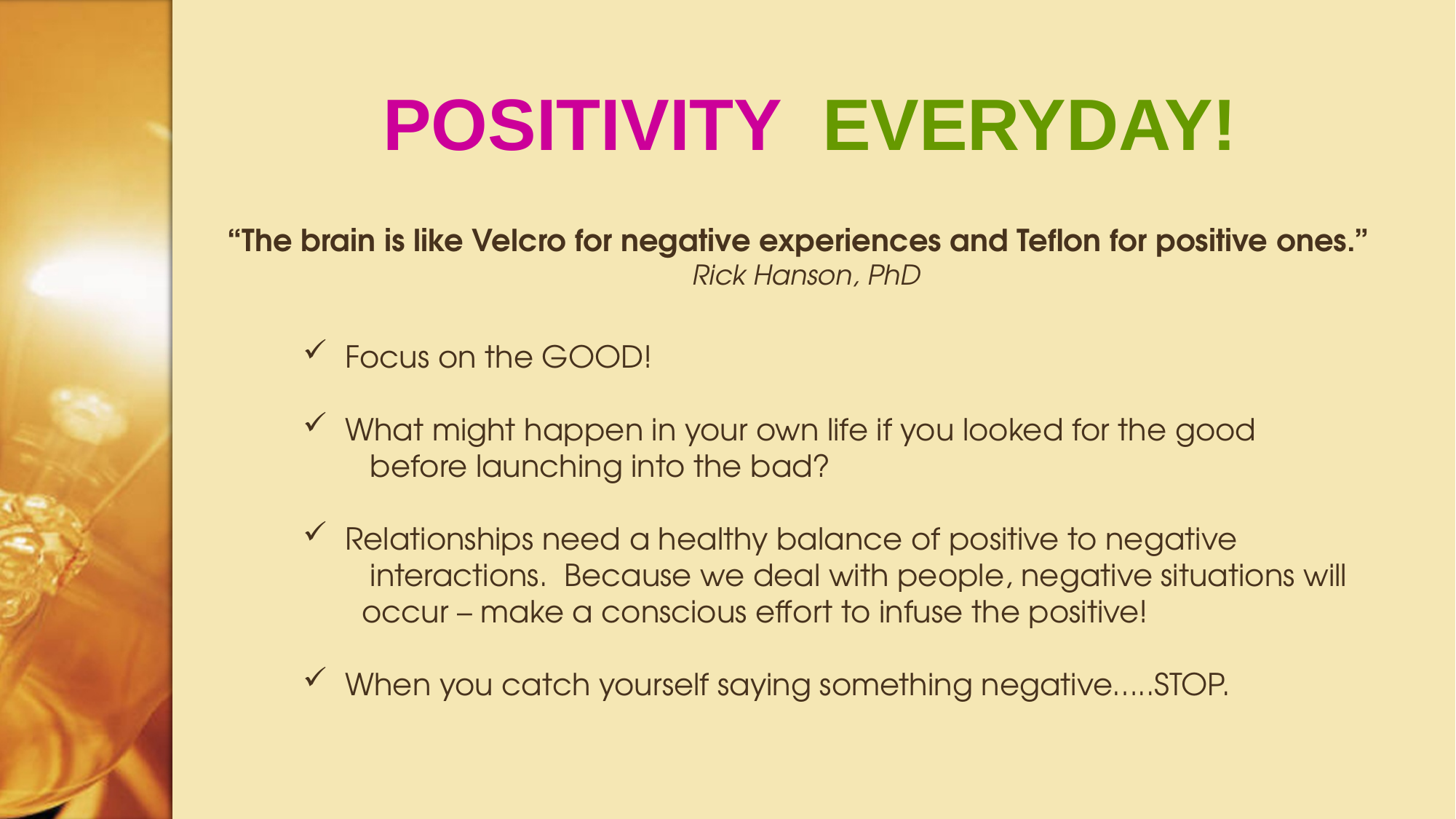

POSITIVITY  EVERYDAY!
“The brain is like Velcro for negative experiences and Teflon for positive ones.”   Rick Hanson, PhD

  Focus on the GOOD!

  What might happen in your own life if you looked for the good
     before launching into the bad?

  Relationships need a healthy balance of positive to negative
     interactions.  Because we deal with people, negative situations will
    occur – make a conscious effort to infuse the positive!

  When you catch yourself saying something negative…..STOP.